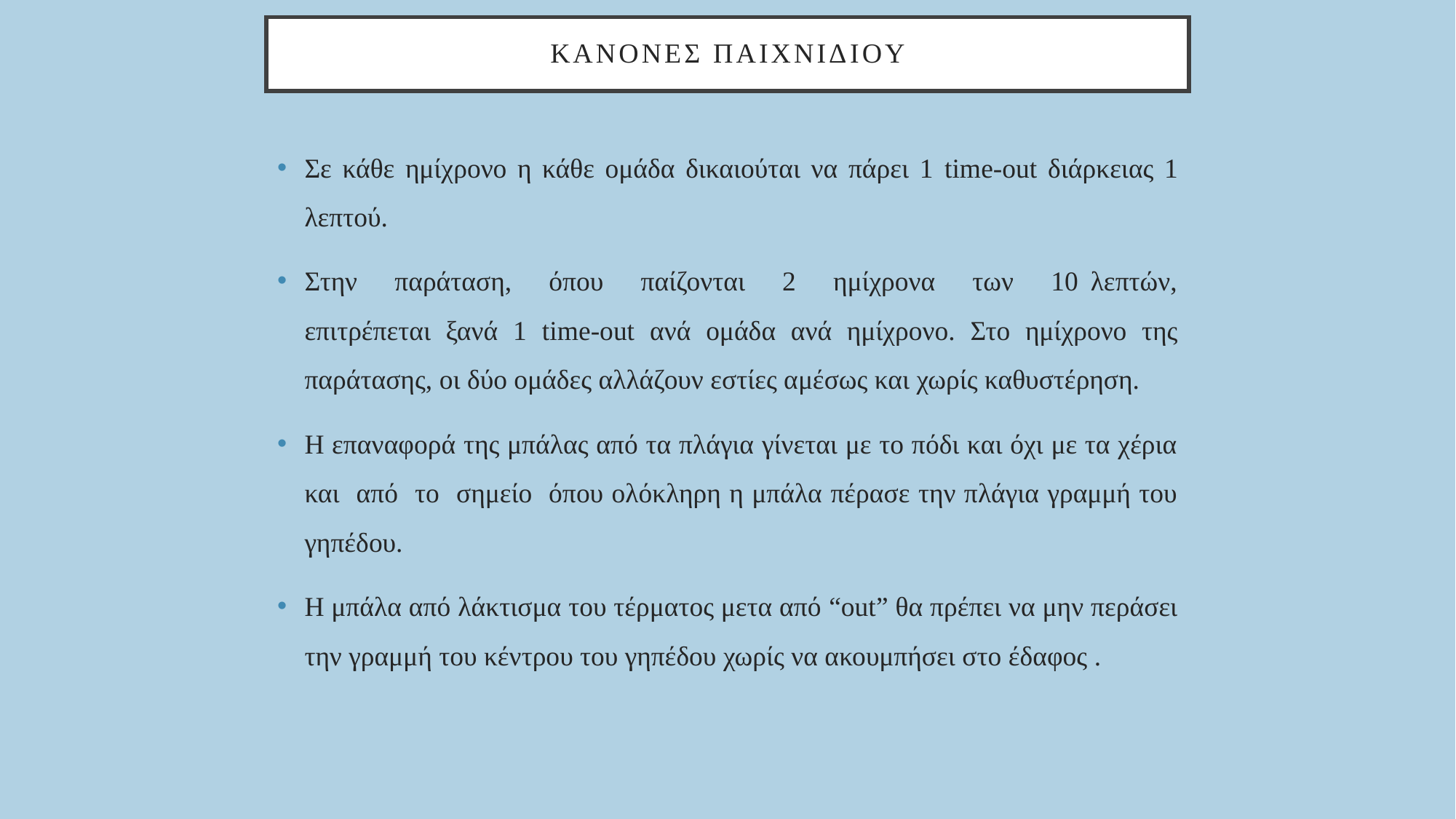

# Κανονεσ παιχνιδioy
Σε κάθε ημίχρονο η κάθε ομάδα δικαιούται να πάρει 1 time-out διάρκειας 1 λεπτού.
Στην   παράταση,   όπου   παίζονται   2   ημίχρονα   των   10 λεπτών, επιτρέπεται ξανά 1 time-out ανά ομάδα ανά ημίχρονο. Στο ημίχρονο της παράτασης, οι δύο ομάδες αλλάζουν εστίες αμέσως και χωρίς καθυστέρηση.
Η επαναφορά της μπάλας από τα πλάγια γίνεται με το πόδι και όχι με τα χέρια και  από  το  σημείο  όπου ολόκληρη η μπάλα πέρασε την πλάγια γραμμή του γηπέδου.
Η μπάλα από λάκτισμα του τέρματος μετα από “out” θα πρέπει να μην περάσει την γραμμή του κέντρου του γηπέδου χωρίς να ακουμπήσει στο έδαφος .